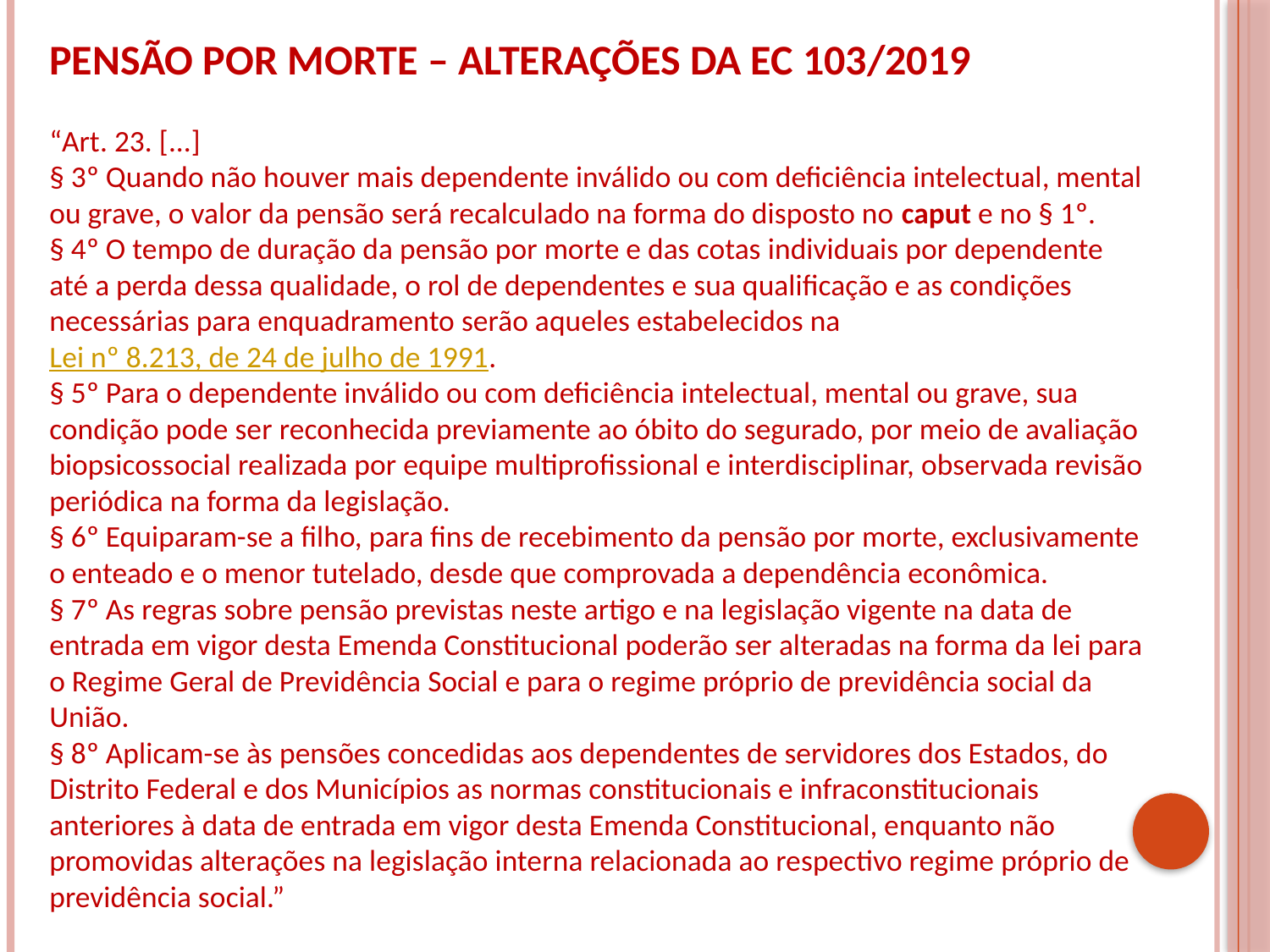

PENSÃO POR MORTE – ALTERAÇÕES DA EC 103/2019

“Art. 23. [...]
§ 3º Quando não houver mais dependente inválido ou com deficiência intelectual, mental ou grave, o valor da pensão será recalculado na forma do disposto no caput e no § 1º.
§ 4º O tempo de duração da pensão por morte e das cotas individuais por dependente até a perda dessa qualidade, o rol de dependentes e sua qualificação e as condições necessárias para enquadramento serão aqueles estabelecidos na Lei nº 8.213, de 24 de julho de 1991.
§ 5º Para o dependente inválido ou com deficiência intelectual, mental ou grave, sua condição pode ser reconhecida previamente ao óbito do segurado, por meio de avaliação biopsicossocial realizada por equipe multiprofissional e interdisciplinar, observada revisão periódica na forma da legislação.
§ 6º Equiparam-se a filho, para fins de recebimento da pensão por morte, exclusivamente o enteado e o menor tutelado, desde que comprovada a dependência econômica.
§ 7º As regras sobre pensão previstas neste artigo e na legislação vigente na data de entrada em vigor desta Emenda Constitucional poderão ser alteradas na forma da lei para o Regime Geral de Previdência Social e para o regime próprio de previdência social da União.
§ 8º Aplicam-se às pensões concedidas aos dependentes de servidores dos Estados, do Distrito Federal e dos Municípios as normas constitucionais e infraconstitucionais anteriores à data de entrada em vigor desta Emenda Constitucional, enquanto não promovidas alterações na legislação interna relacionada ao respectivo regime próprio de previdência social.”